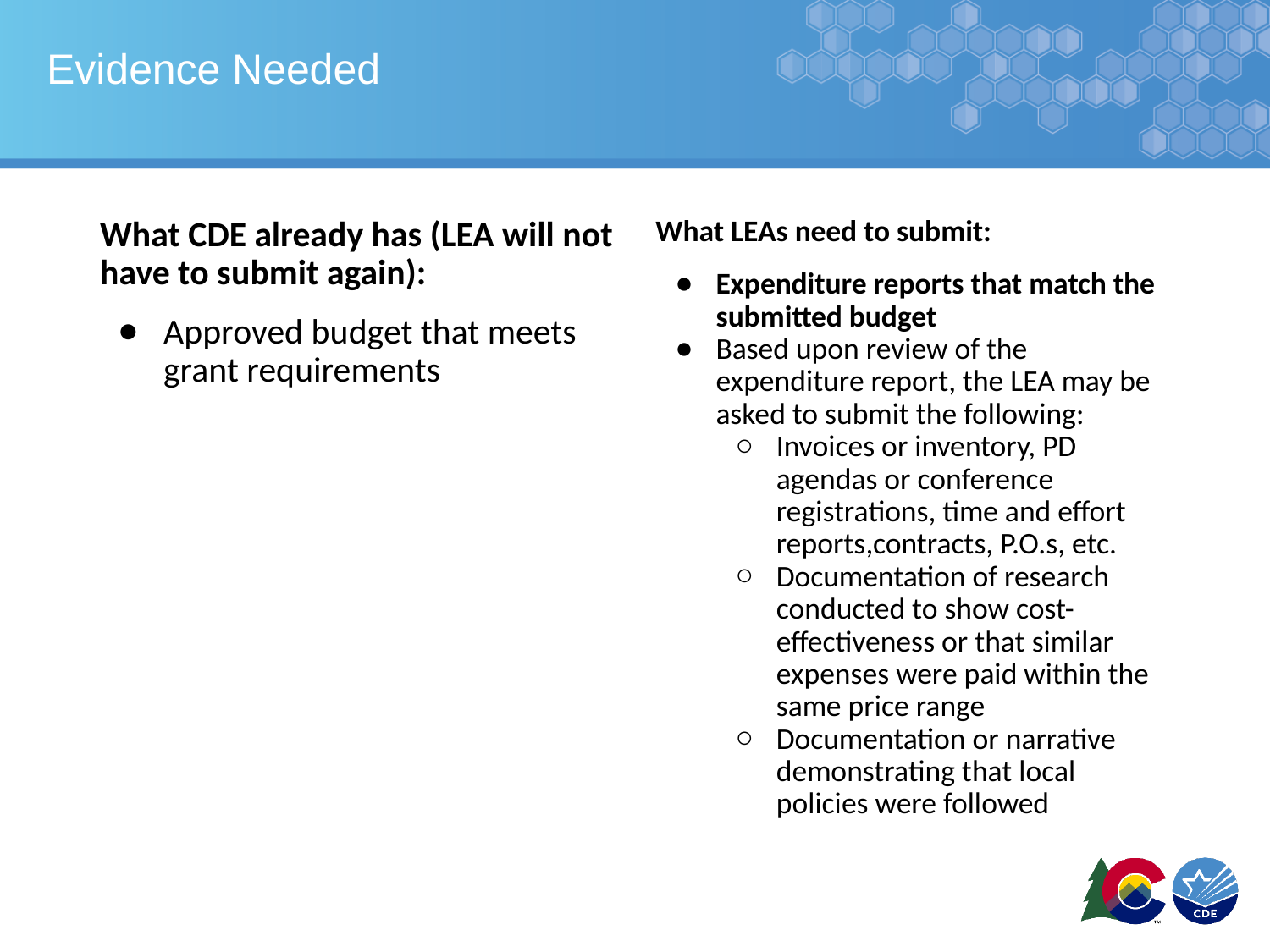

# Evidence Needed
What CDE already has (LEA will not have to submit again):
Approved budget that meets grant requirements

What LEAs need to submit:
Expenditure reports that match the submitted budget
Based upon review of the expenditure report, the LEA may be asked to submit the following:
Invoices or inventory, PD agendas or conference registrations, time and effort reports,contracts, P.O.s, etc.
Documentation of research conducted to show cost-effectiveness or that similar expenses were paid within the same price range
Documentation or narrative demonstrating that local policies were followed